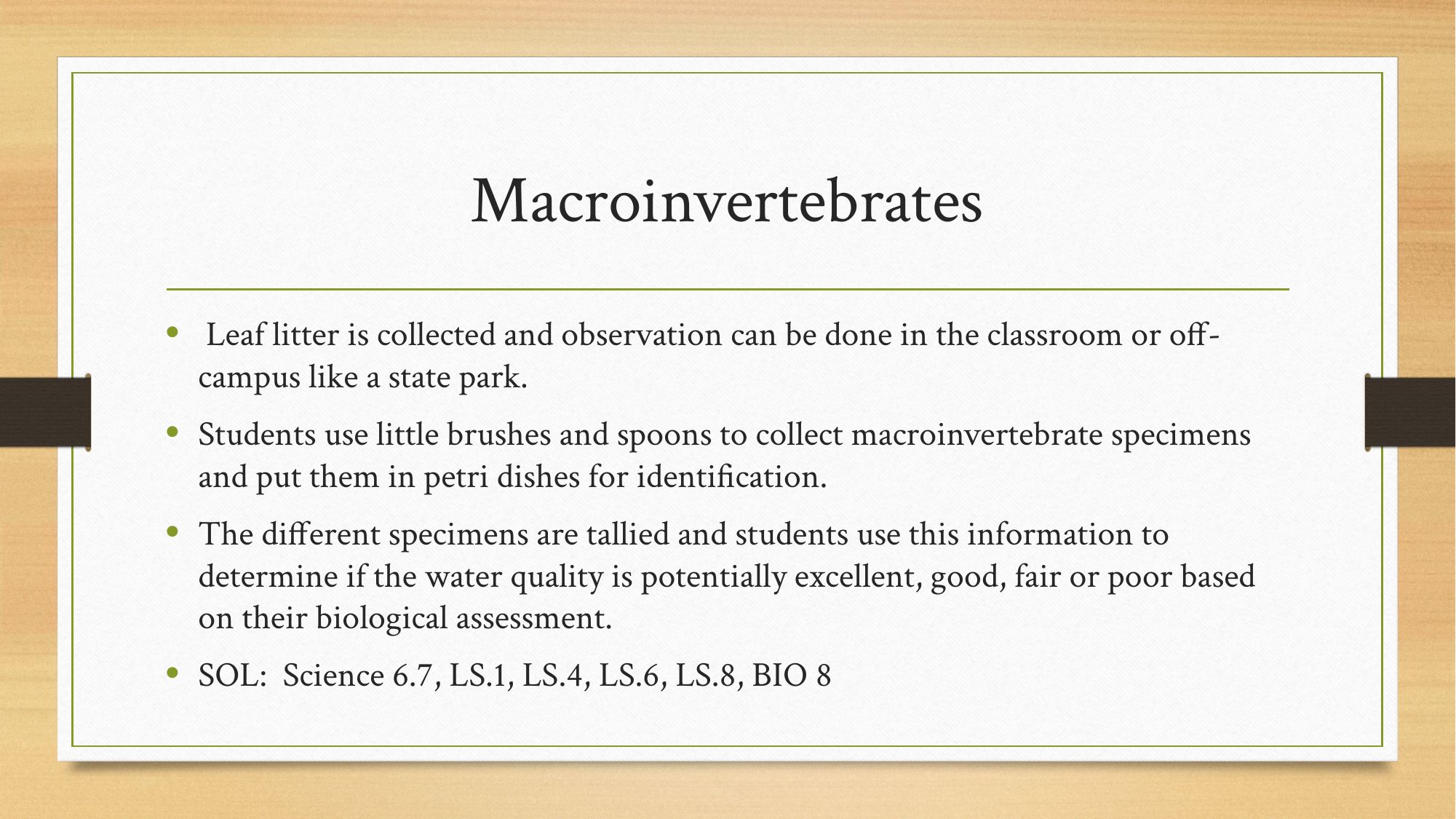

# Macroinvertebrates
 Leaf litter is collected and observation can be done in the classroom or off-campus like a state park.
Students use little brushes and spoons to collect macroinvertebrate specimens and put them in petri dishes for identification.
The different specimens are tallied and students use this information to determine if the water quality is potentially excellent, good, fair or poor based on their biological assessment.
SOL:  Science 6.7, LS.1, LS.4, LS.6, LS.8, BIO 8